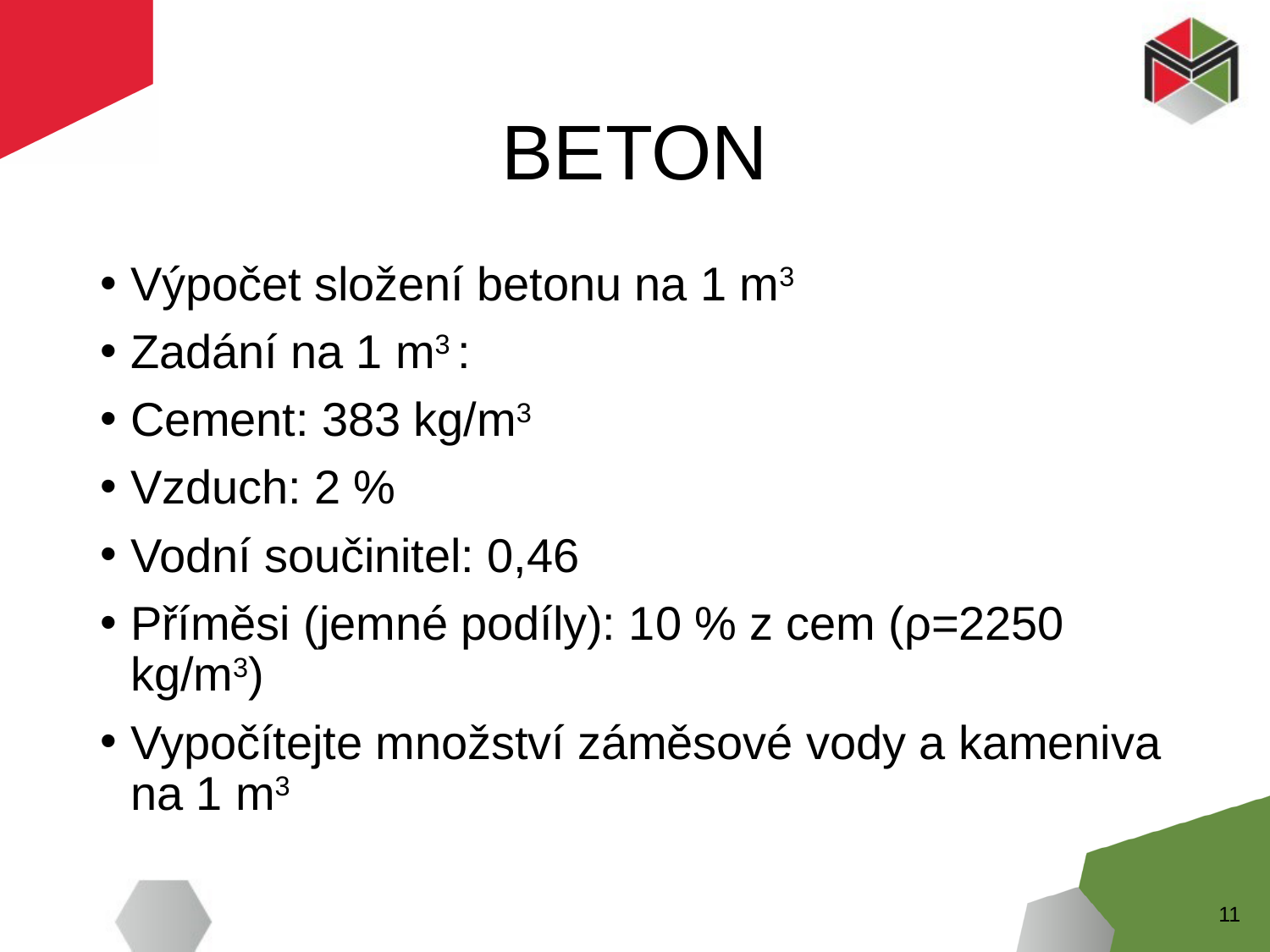

# BETON
Výpočet složení betonu na 1 m3
Zadání na 1 m3 :
Cement: 383 kg/m3
Vzduch: 2 %
Vodní součinitel: 0,46
Příměsi (jemné podíly): 10 % z cem (ρ=2250 kg/m3)
Vypočítejte množství záměsové vody a kameniva na 1 m3

11